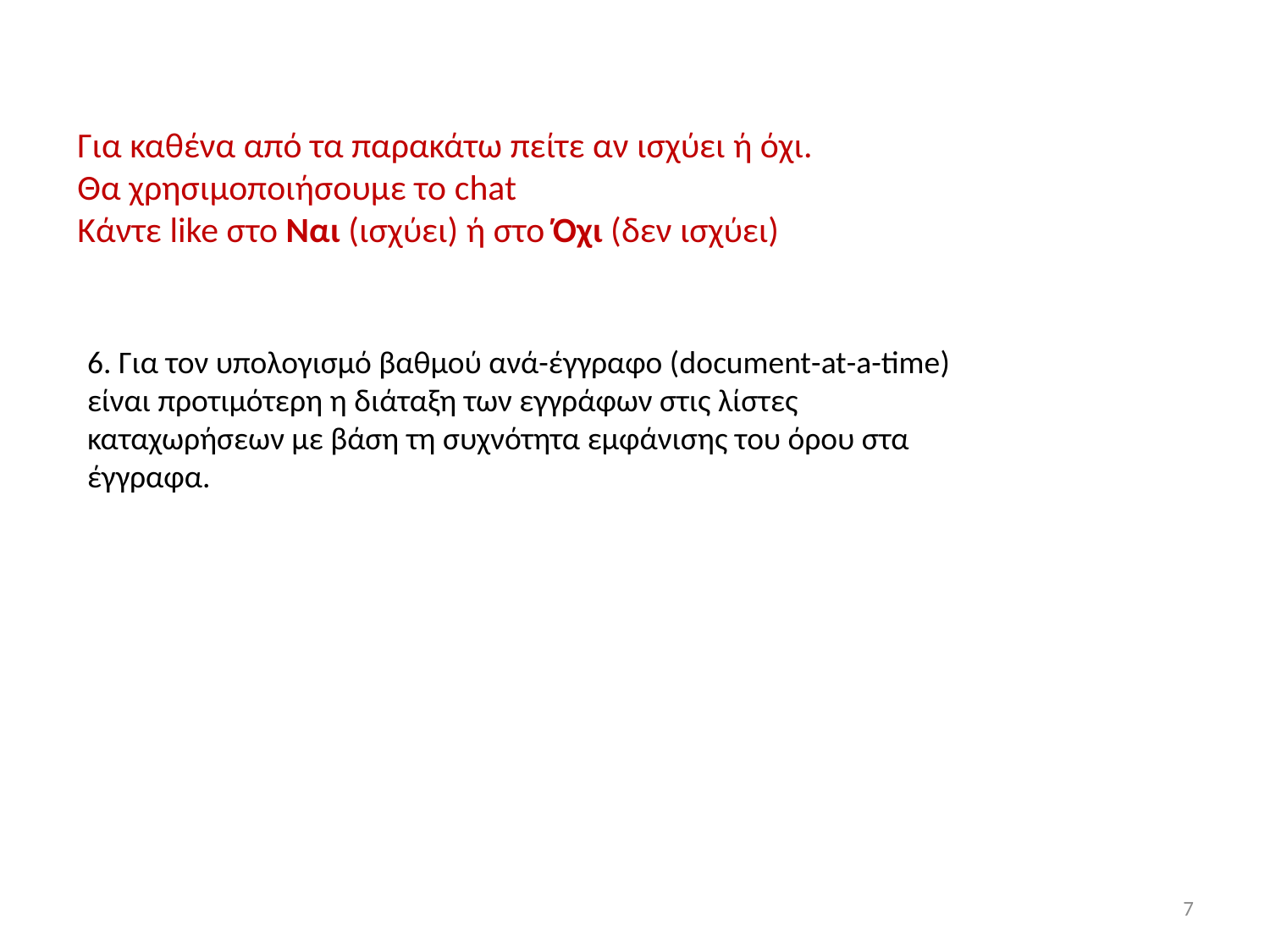

Για καθένα από τα παρακάτω πείτε αν ισχύει ή όχι.
Θα χρησιμοποιήσουμε το chat
Κάντε like στο Ναι (ισχύει) ή στο Όχι (δεν ισχύει)
6. Για τον υπολογισμό βαθμού ανά-έγγραφο (document-at-a-time) είναι προτιμότερη η διάταξη των εγγράφων στις λίστες καταχωρήσεων με βάση τη συχνότητα εμφάνισης του όρου στα έγγραφα.

7